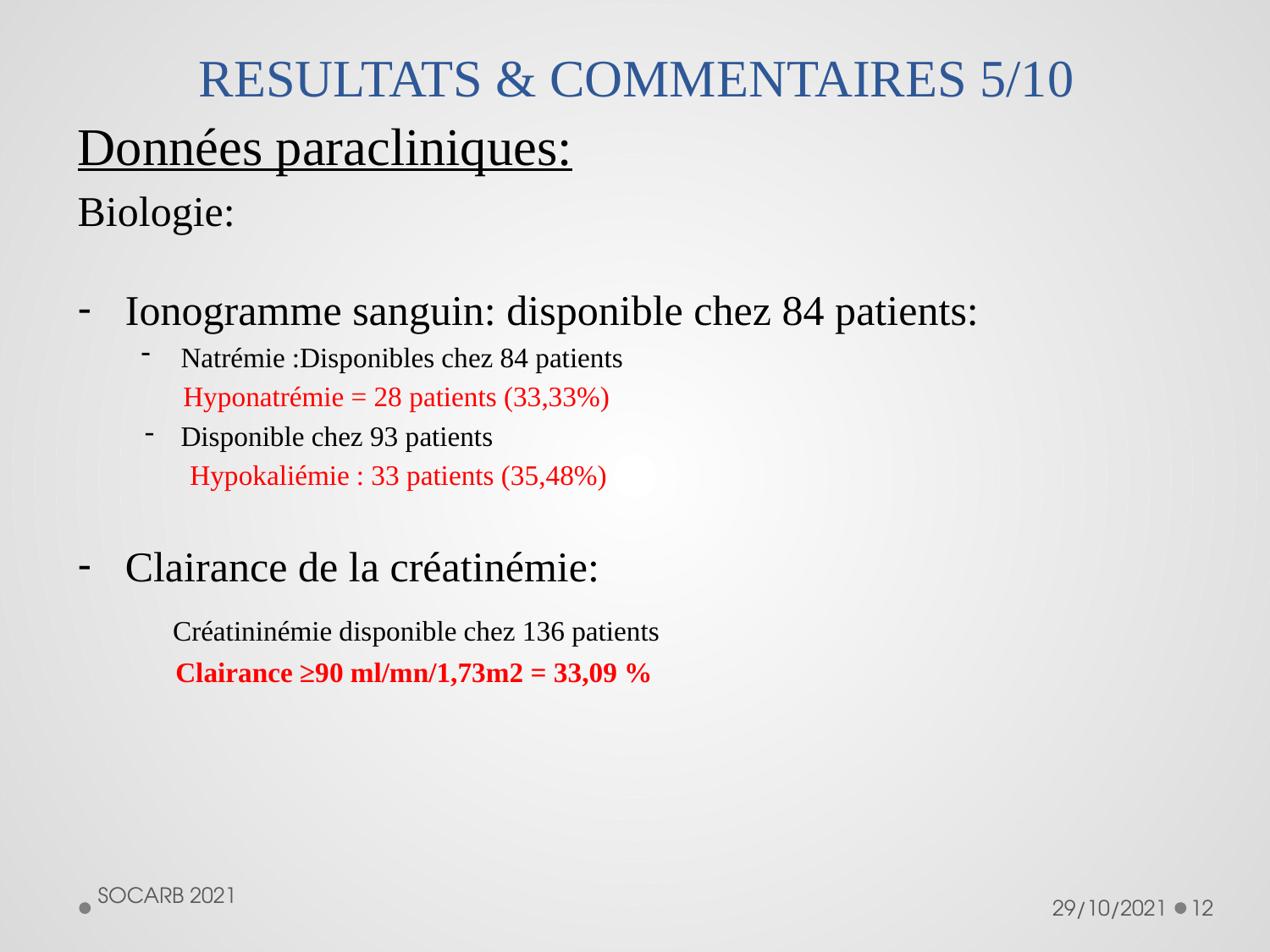

# RESULTATS & COMMENTAIRES 5/10
Données paracliniques:
Biologie:

Ionogramme sanguin: disponible chez 84 patients:
Natrémie :Disponibles chez 84 patients
      Hyponatrémie = 28 patients (33,33%)
Disponible chez 93 patients
       Hypokaliémie : 33 patients (35,48%)

Clairance de la créatinémie:
         Créatininémie disponible chez 136 patients
              Clairance ≥90 ml/mn/1,73m2 = 33,09 %

SOCARB 2021

29/10/2021
12